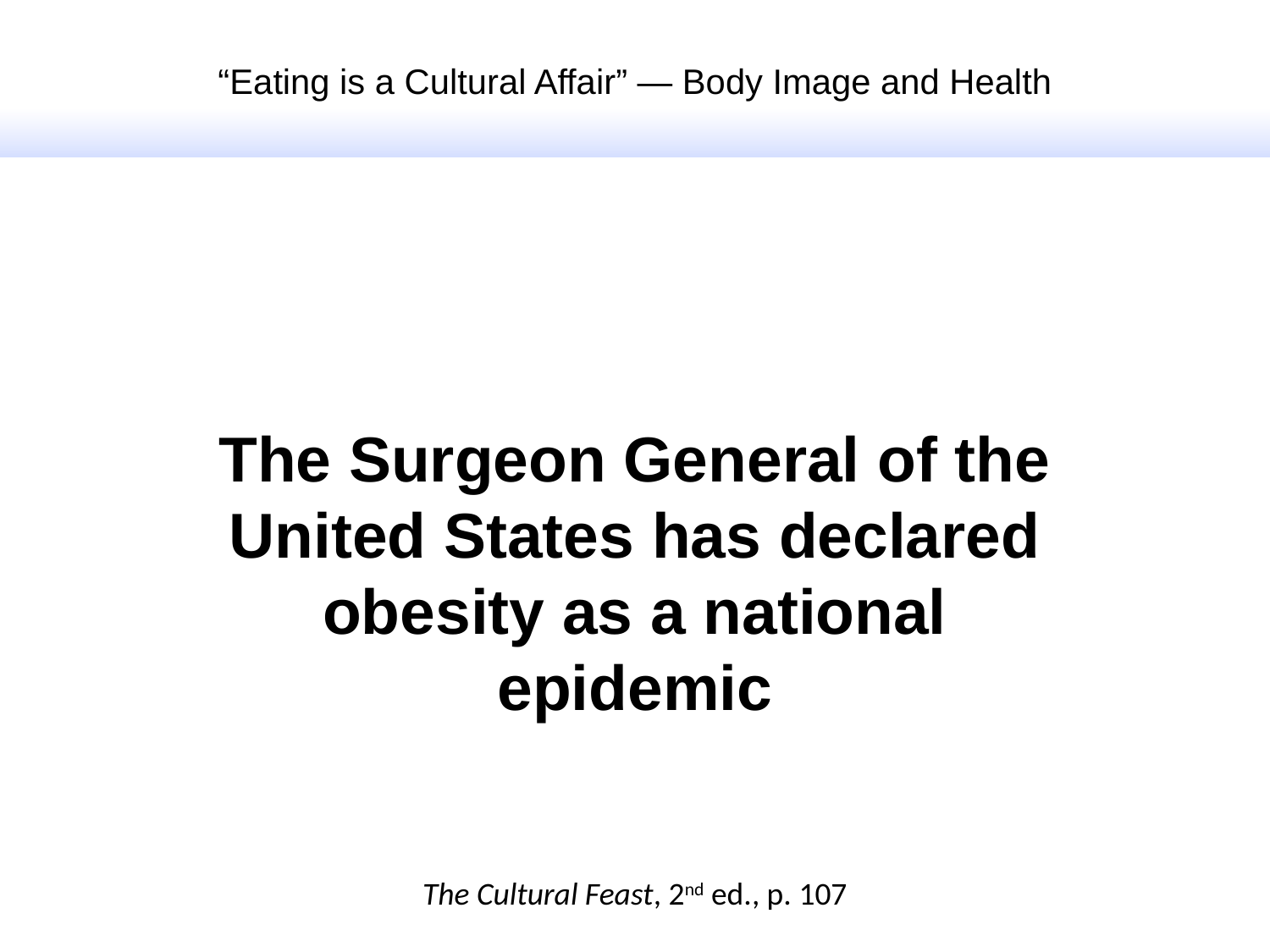

“Eating is a Cultural Affair” — Body Image and Health

The Surgeon General of the United States has declared obesity as a national epidemic
The Cultural Feast, 2nd ed., p. 107